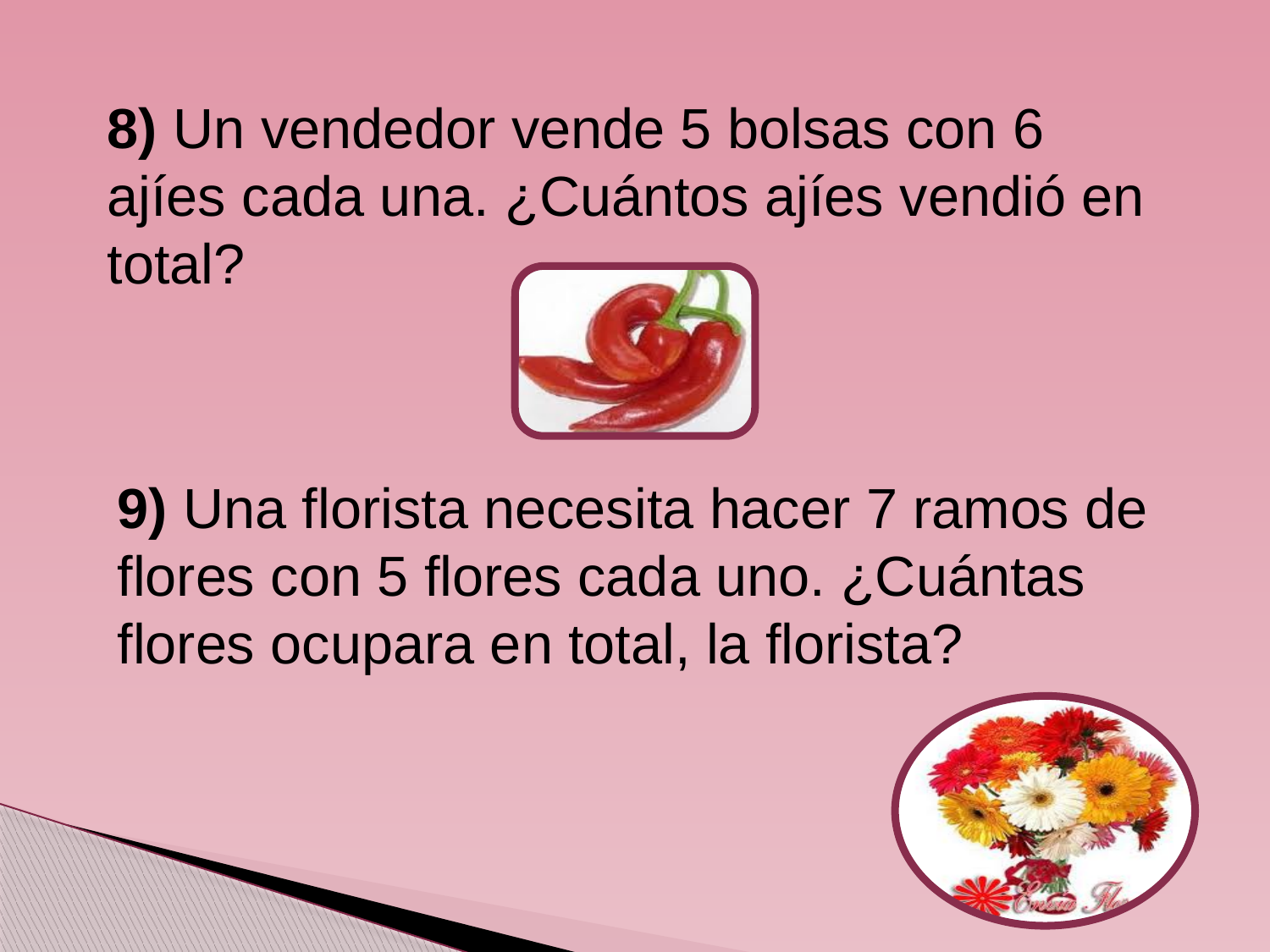

8) Un vendedor vende 5 bolsas con 6 ajíes cada una. ¿Cuántos ajíes vendió en total?

9) Una florista necesita hacer 7 ramos de flores con 5 flores cada uno. ¿Cuántas flores ocupara en total, la florista?